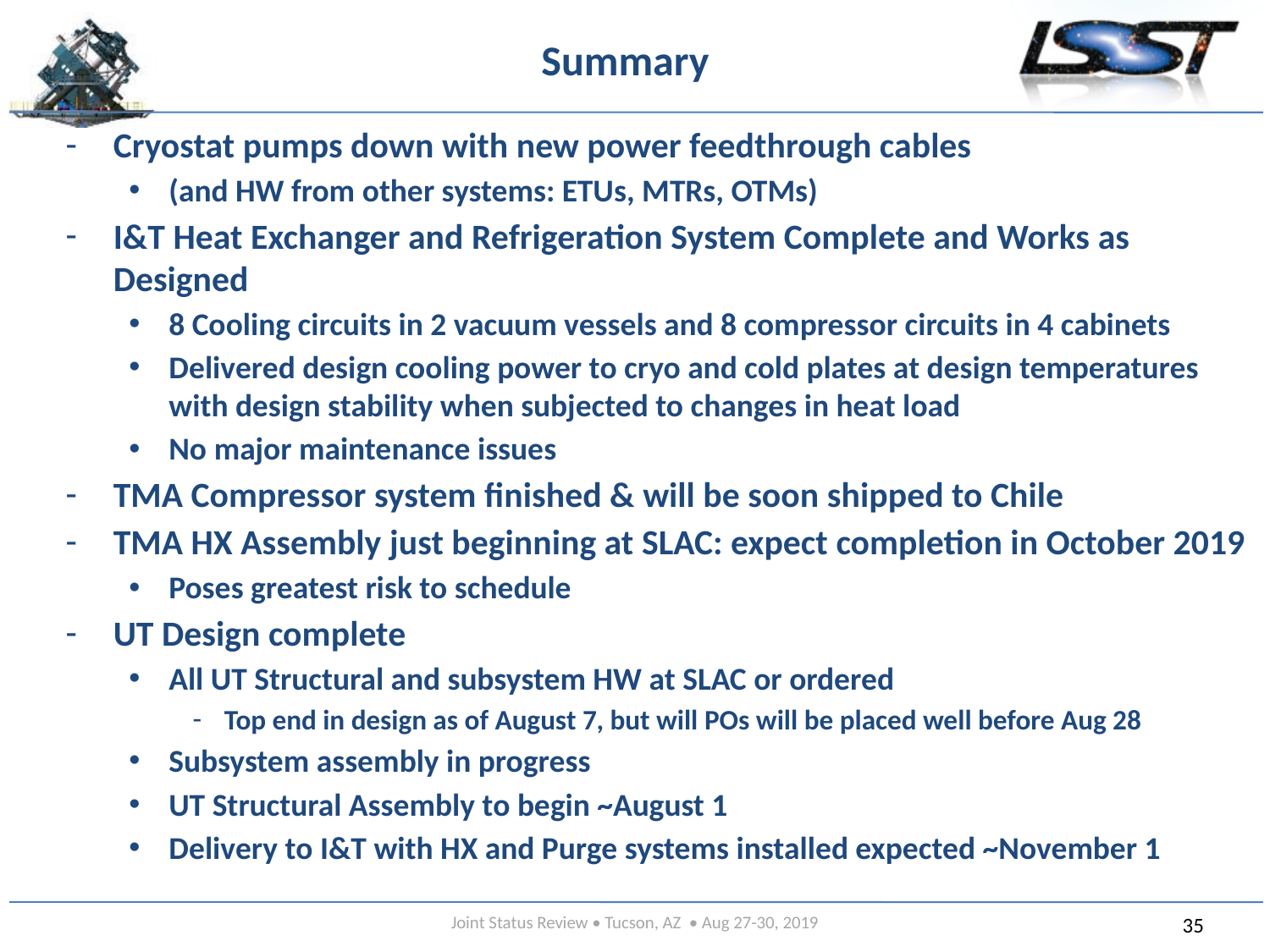

# Summary
Cryostat pumps down with new power feedthrough cables
(and HW from other systems: ETUs, MTRs, OTMs)
I&T Heat Exchanger and Refrigeration System Complete and Works as Designed
8 Cooling circuits in 2 vacuum vessels and 8 compressor circuits in 4 cabinets
Delivered design cooling power to cryo and cold plates at design temperatures with design stability when subjected to changes in heat load
No major maintenance issues
TMA Compressor system finished & will be soon shipped to Chile
TMA HX Assembly just beginning at SLAC: expect completion in October 2019
Poses greatest risk to schedule
UT Design complete
All UT Structural and subsystem HW at SLAC or ordered
Top end in design as of August 7, but will POs will be placed well before Aug 28
Subsystem assembly in progress
UT Structural Assembly to begin ~August 1
Delivery to I&T with HX and Purge systems installed expected ~November 1